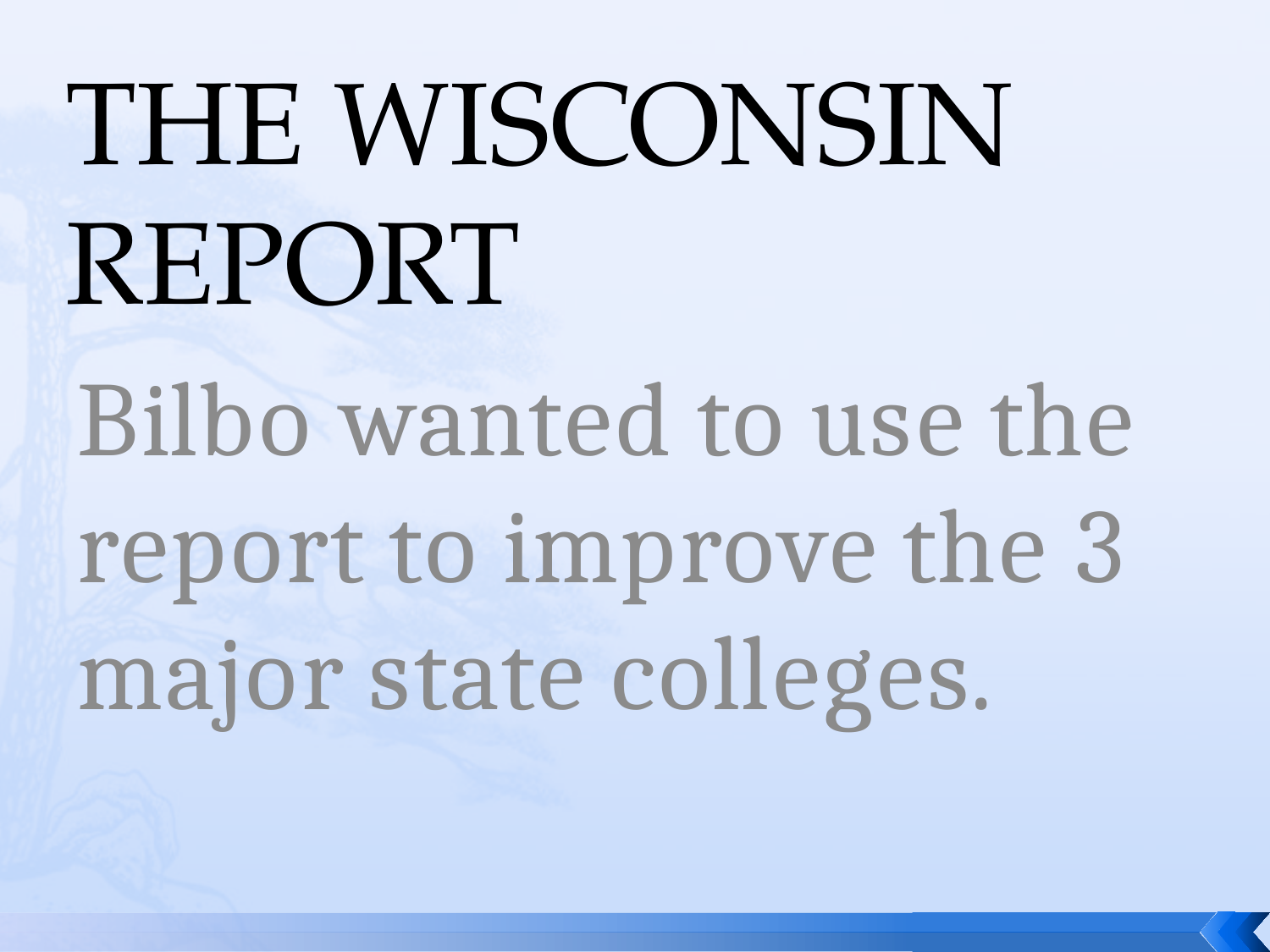

# The Wisconsin Report
Bilbo wanted to use the report to improve the 3 major state colleges.